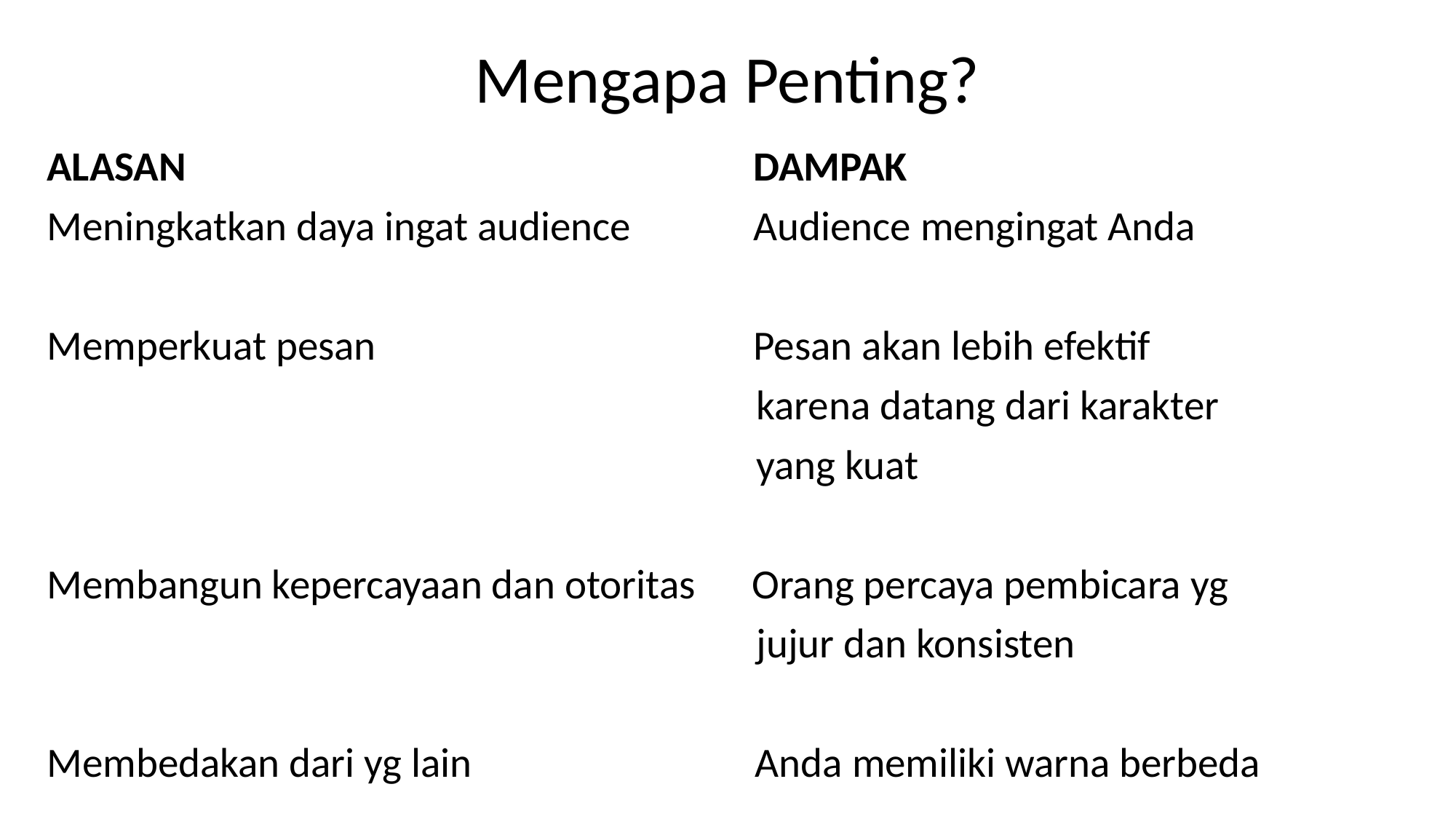

# Mengapa Penting?
ALASAN                                                            DAMPAK
Meningkatkan daya ingat audience             Audience mengingat Anda

Memperkuat pesan                                        Pesan akan lebih efektif
                                                                           karena datang dari karakter
                                                                           yang kuat

Membangun kepercayaan dan otoritas      Orang percaya pembicara yg
                                                                           jujur dan konsisten

Membedakan dari yg lain                              Anda memiliki warna berbeda